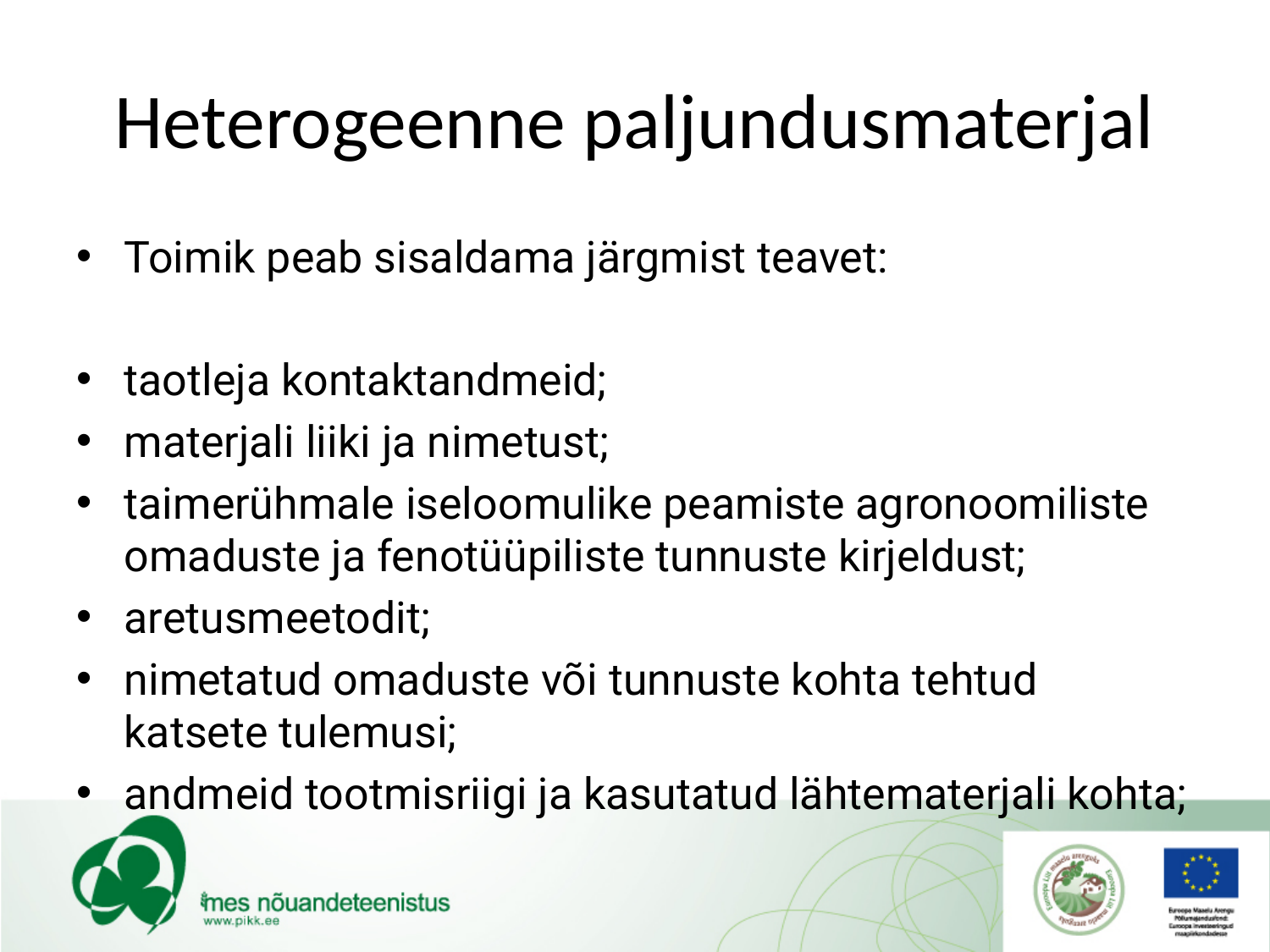

# Heterogeenne paljundusmaterjal
Toimik peab sisaldama järgmist teavet:

taotleja kontaktandmeid;
materjali liiki ja nimetust;
taimerühmale iseloomulike peamiste agronoomiliste omaduste ja fenotüüpiliste tunnuste kirjeldust;
aretusmeetodit;
nimetatud omaduste või tunnuste kohta tehtud katsete tulemusi;
andmeid tootmisriigi ja kasutatud lähtematerjali kohta;